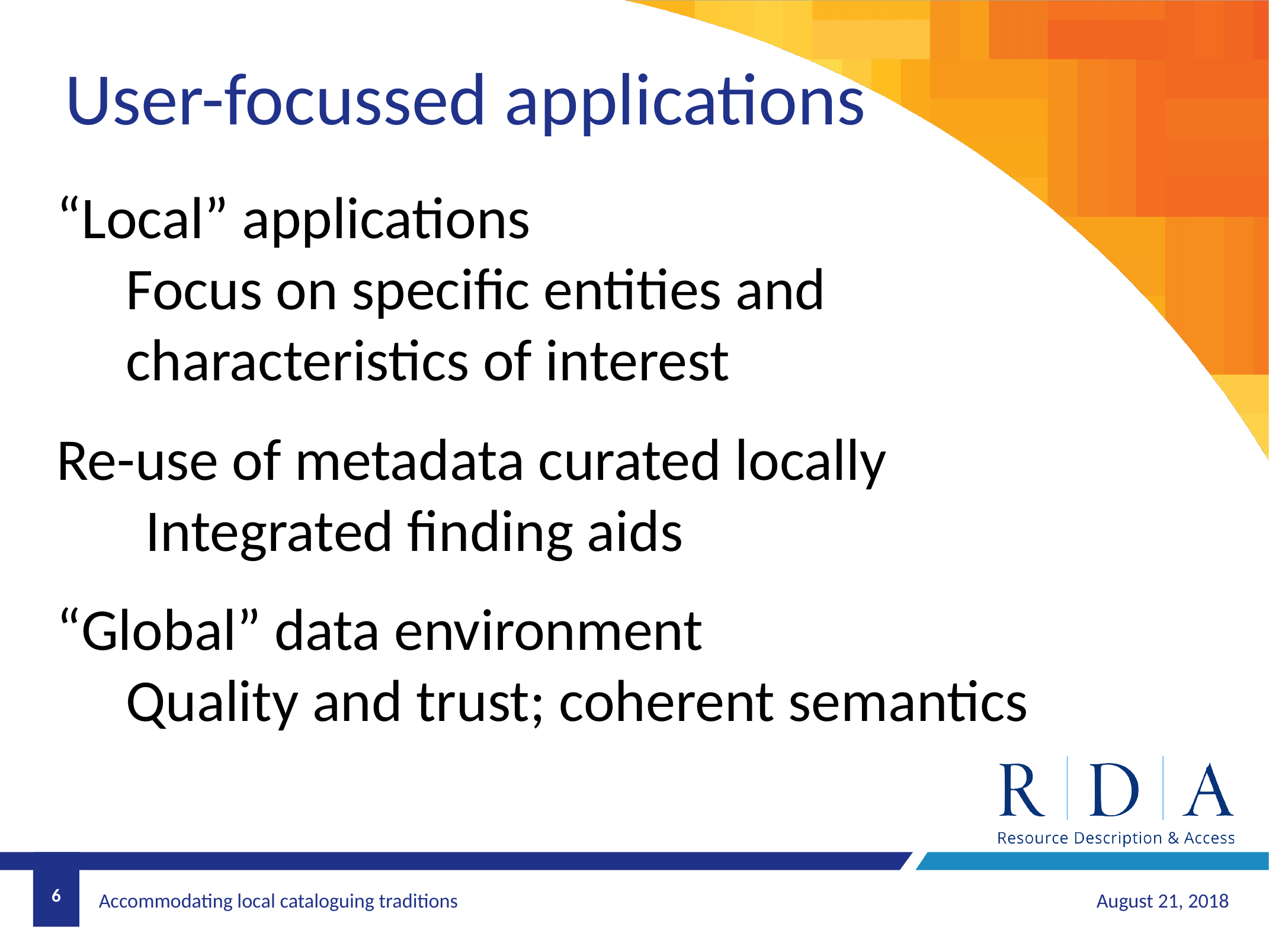

User-focussed applications
“Local” applications
Focus on specific entities and characteristics of interest
Re-use of metadata curated locally
	Integrated finding aids
“Global” data environment
Quality and trust; coherent semantics
6
August 21, 2018